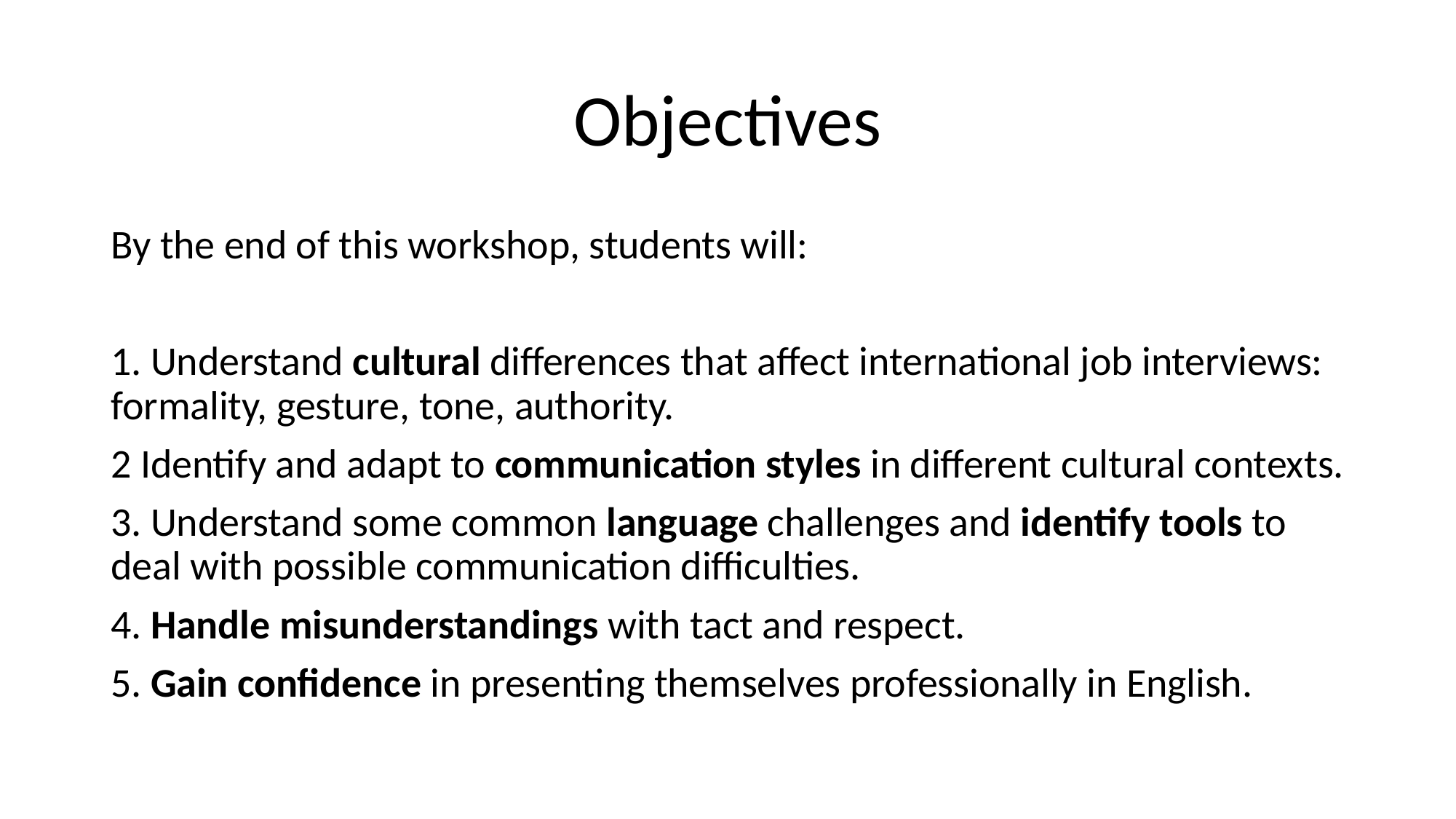

# Objectives
By the end of this workshop, students will:

1. Understand cultural differences that affect international job interviews: formality, gesture, tone, authority.
2 Identify and adapt to communication styles in different cultural contexts.
3. Understand some common language challenges and identify tools to deal with possible communication difficulties.
4. Handle misunderstandings with tact and respect.
5. Gain confidence in presenting themselves professionally in English.